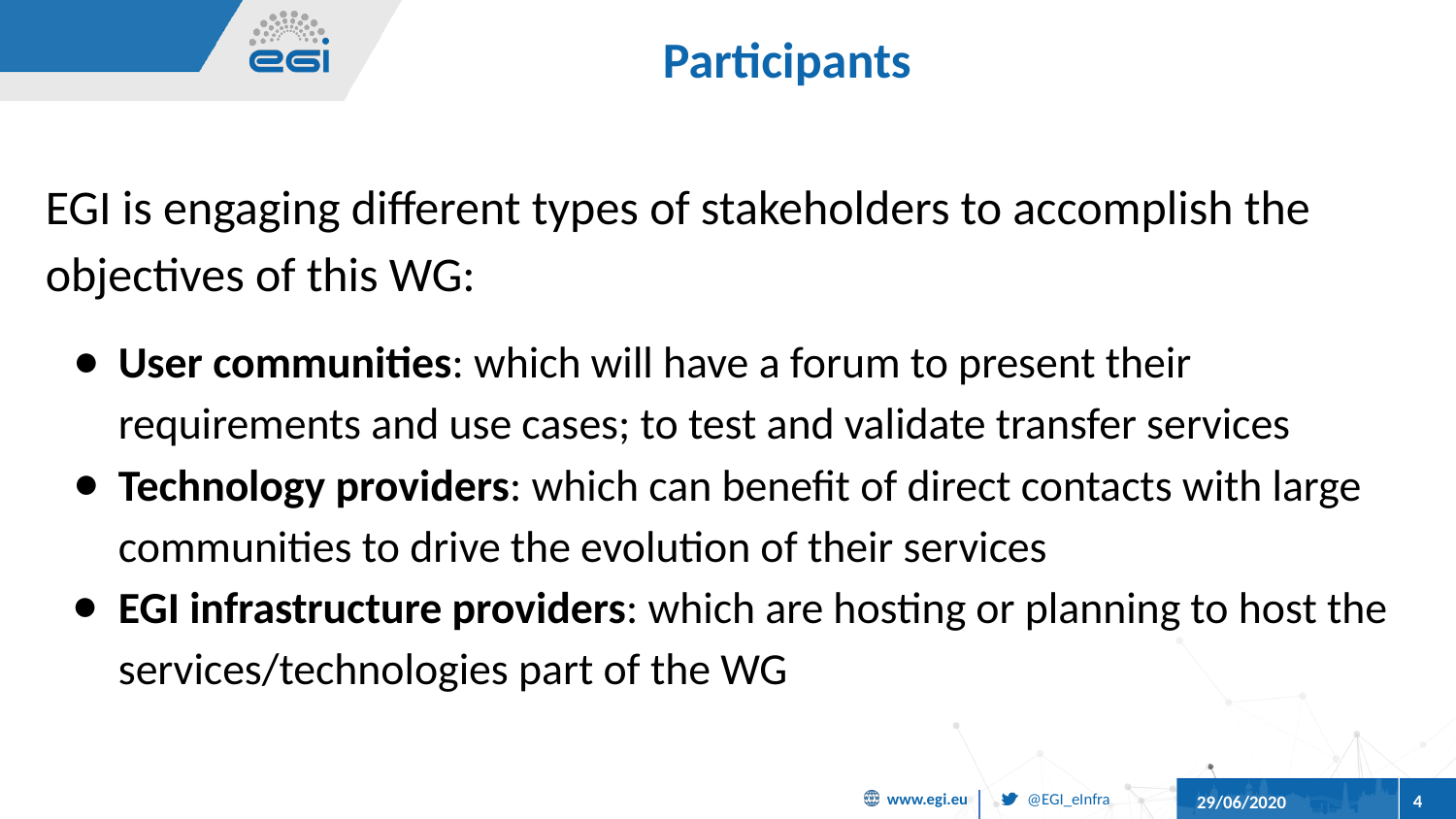

# Participants
EGI is engaging different types of stakeholders to accomplish the objectives of this WG:
User communities: which will have a forum to present their requirements and use cases; to test and validate transfer services
Technology providers: which can benefit of direct contacts with large communities to drive the evolution of their services
EGI infrastructure providers: which are hosting or planning to host the services/technologies part of the WG